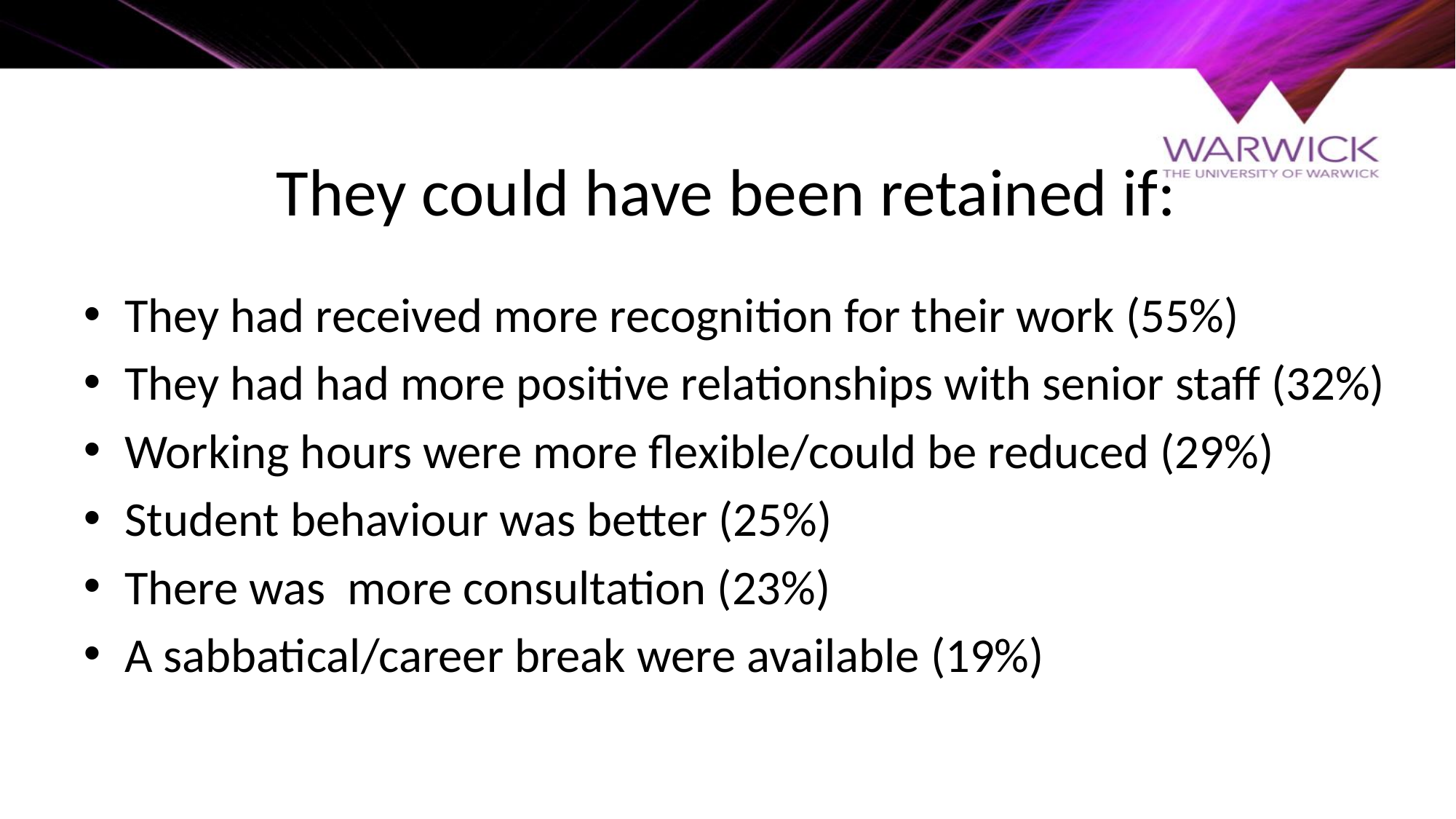

# They could have been retained if:
They had received more recognition for their work (55%)
They had had more positive relationships with senior staff (32%)
Working hours were more flexible/could be reduced (29%)
Student behaviour was better (25%)
There was  more consultation (23%)
A sabbatical/career break were available (19%)